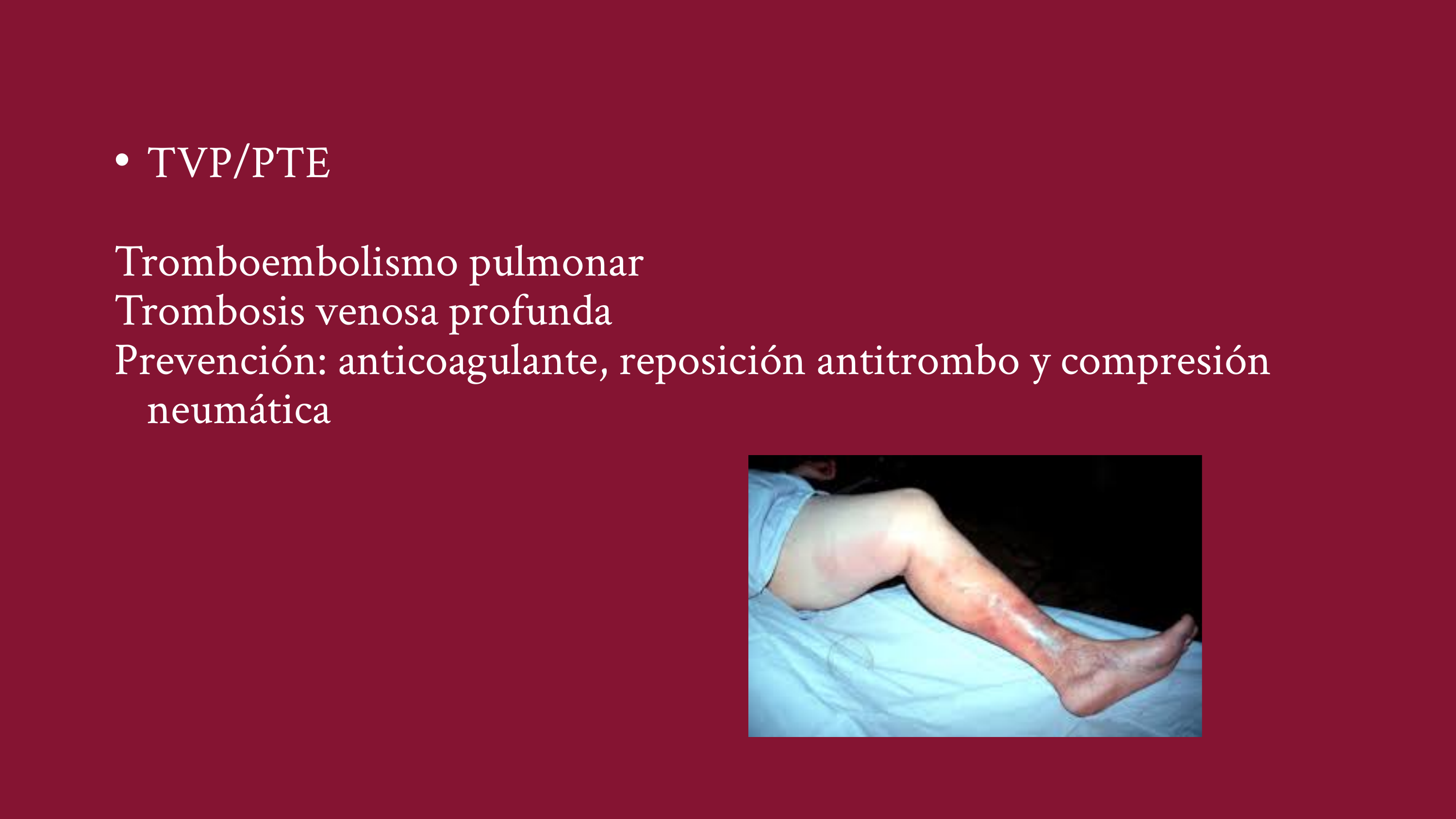

TVP/PTE

Tromboembolismo pulmonar
Trombosis venosa profunda
Prevención: anticoagulante, reposición antitrombo y compresión neumática